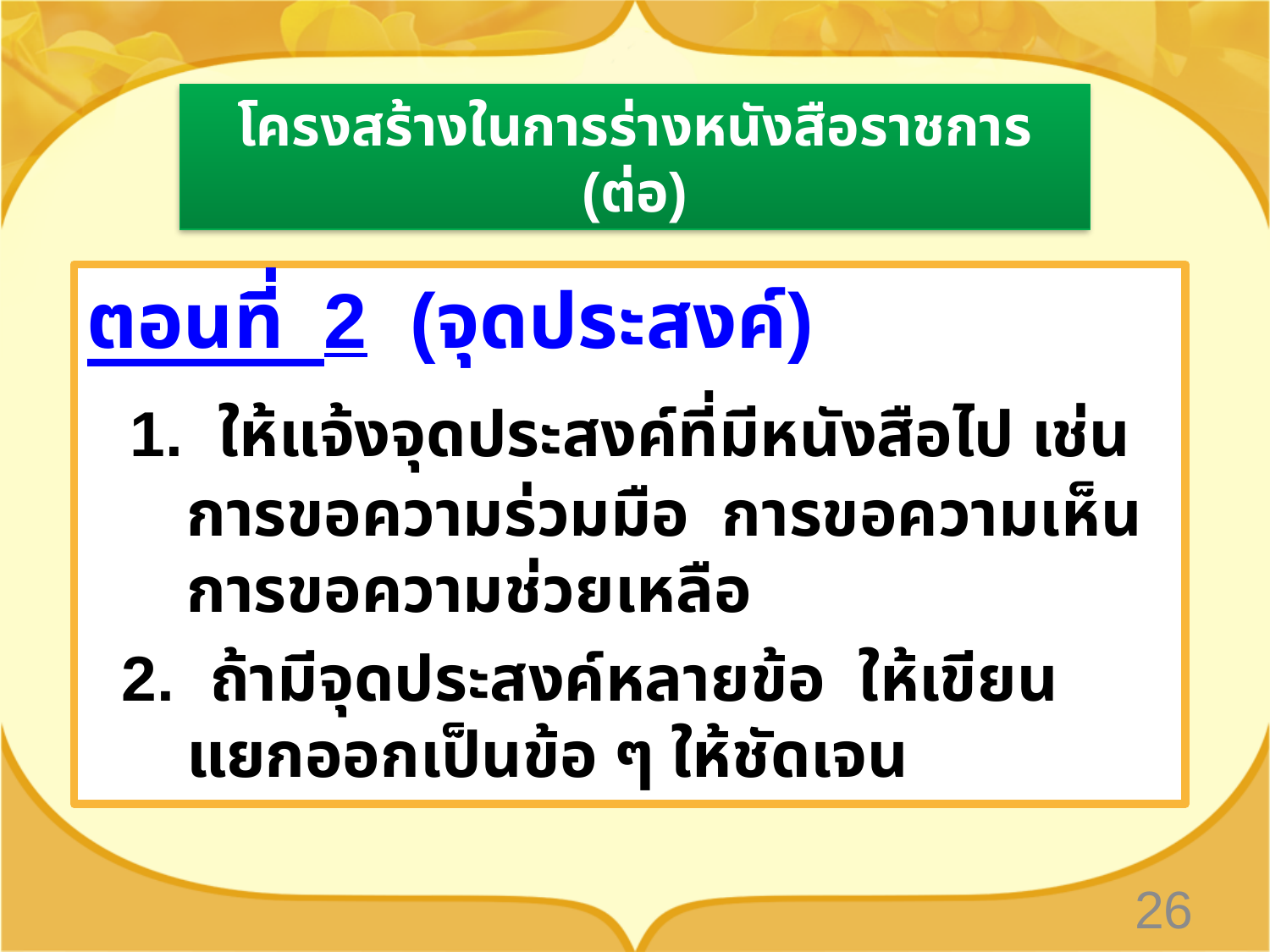

# โครงสร้างในการร่างหนังสือราชการ (ต่อ)
ตอนที่  2  (จุดประสงค์)
  1.  ให้แจ้งจุดประสงค์ที่มีหนังสือไป เช่น การขอความร่วมมือ  การขอความเห็น  การขอความช่วยเหลือ
  2.  ถ้ามีจุดประสงค์หลายข้อ  ให้เขียนแยกออกเป็นข้อ ๆ ให้ชัดเจน

26